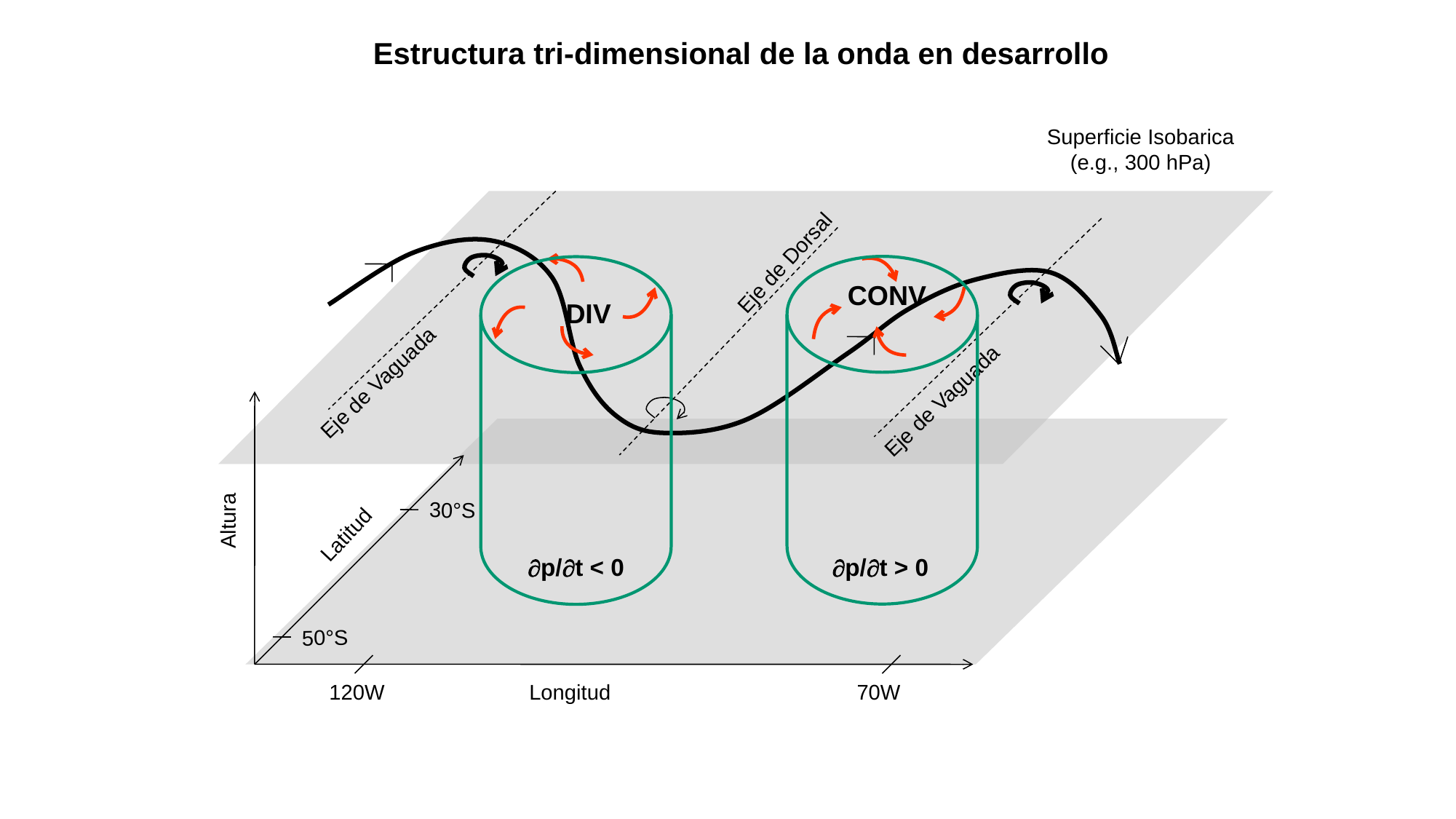

Estructura tri-dimensional de la onda en desarrollo
Superficie Isobarica
(e.g., 300 hPa)

Eje de Dorsal

CONV

DIV

Eje de Vaguada
Eje de Vaguada

30°S
Altura

Latitud
50°S

120W
Longitud
70W

∂p/∂t < 0
∂p/∂t > 0